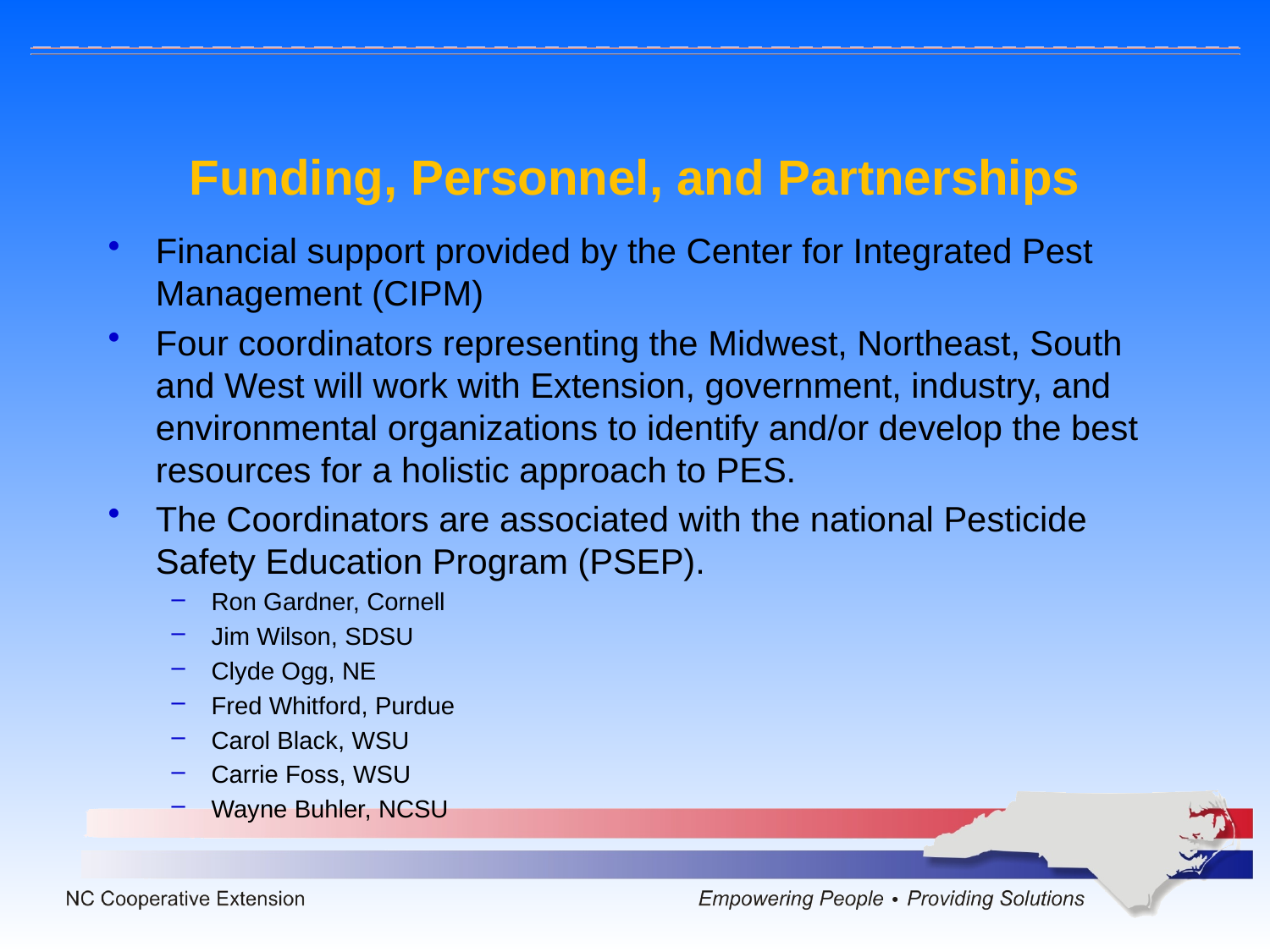

# Funding, Personnel, and Partnerships
Financial support provided by the Center for Integrated Pest Management (CIPM)
Four coordinators representing the Midwest, Northeast, South and West will work with Extension, government, industry, and environmental organizations to identify and/or develop the best resources for a holistic approach to PES.
The Coordinators are associated with the national Pesticide Safety Education Program (PSEP).
Ron Gardner, Cornell
Jim Wilson, SDSU
Clyde Ogg, NE
Fred Whitford, Purdue
Carol Black, WSU
Carrie Foss, WSU
Wayne Buhler, NCSU